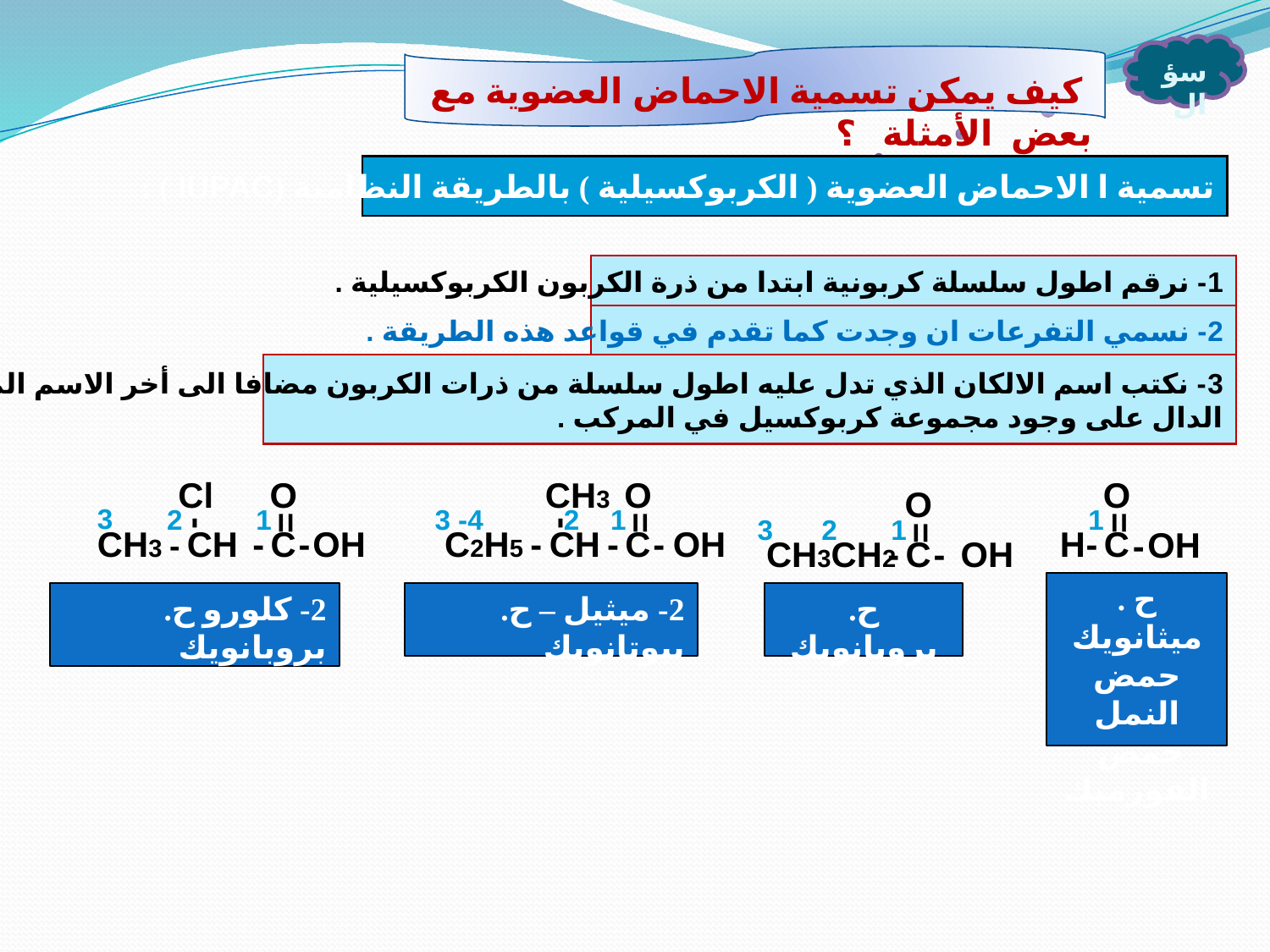

سؤال
 كيف يمكن تسمية الاحماض العضوية مع بعض  الأمثلة   ؟
تسمية ا الاحماض العضوية ( الكربوكسيلية ) بالطريقة النظامية (IUPAC ) :
1- نرقم اطول سلسلة كربونية ابتدا من ذرة الكربون الكربوكسيلية .
2- نسمي التفرعات ان وجدت كما تقدم في قواعد هذه الطريقة .
3- نكتب اسم الالكان الذي تدل عليه اطول سلسلة من ذرات الكربون مضافا الى أخر الاسم المقطع ( ويك )
الدال على وجود مجموعة كربوكسيل في المركب .
Cl
O
CH3
O
O
O
-
-
3
2
1
=
4- 3
2
1
=
1
=
3
2
1
=
OH
CH3 - CH
-
C
-
OH
C2H5 - CH
-
C
-
OH
OH
H
-
C
-
CH3CH2
-
C
-
ح . ميثانويك
حمض النمل
حمض
الفورميك

2- كلورو ح. بروبانويك
2- ميثيل – ح. بيوتانويك
ح. بروبانويك